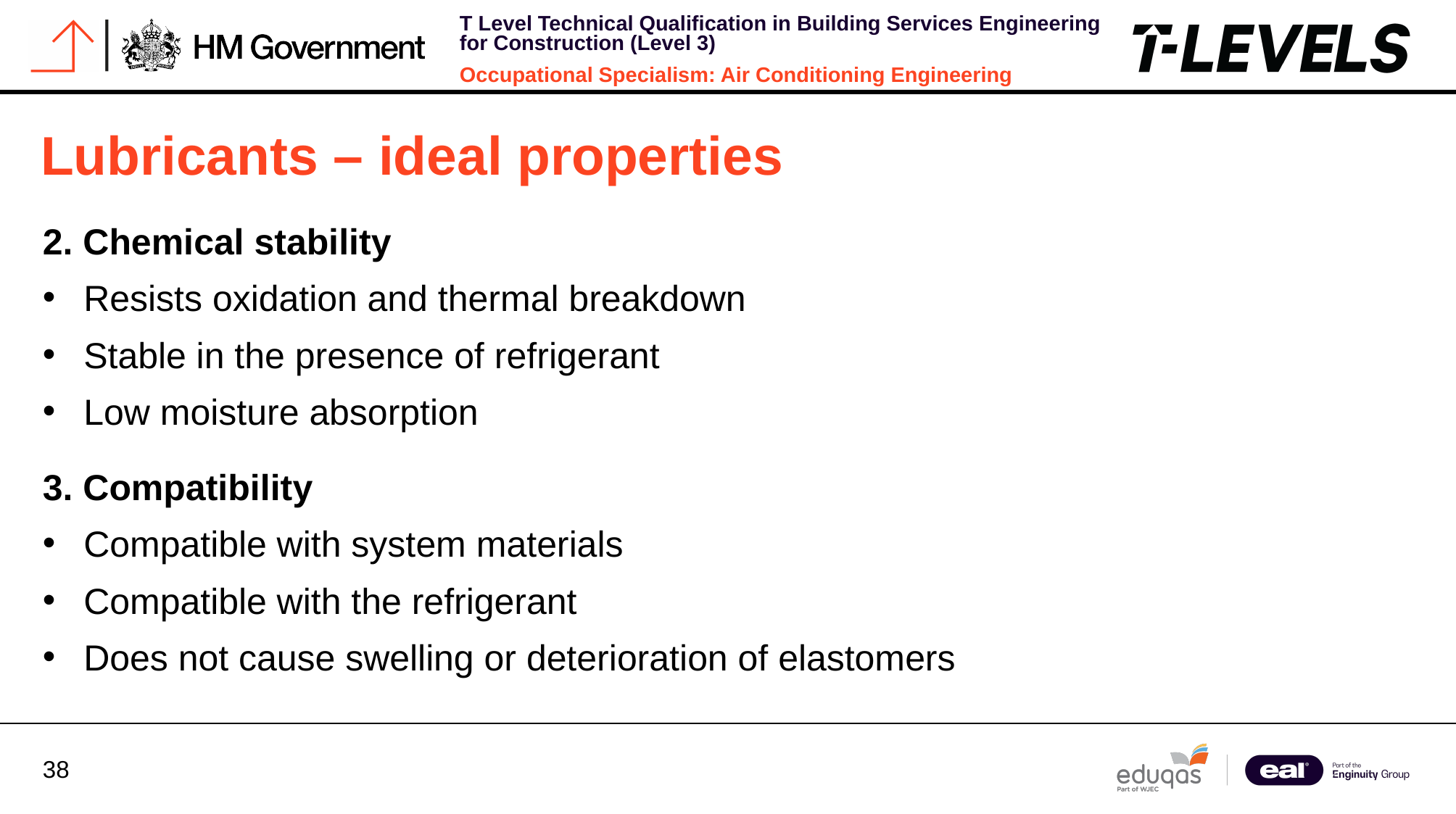

Lubricants – ideal properties
2. Chemical stability
Resists oxidation and thermal breakdown
Stable in the presence of refrigerant
Low moisture absorption
3. Compatibility
Compatible with system materials
Compatible with the refrigerant
Does not cause swelling or deterioration of elastomers